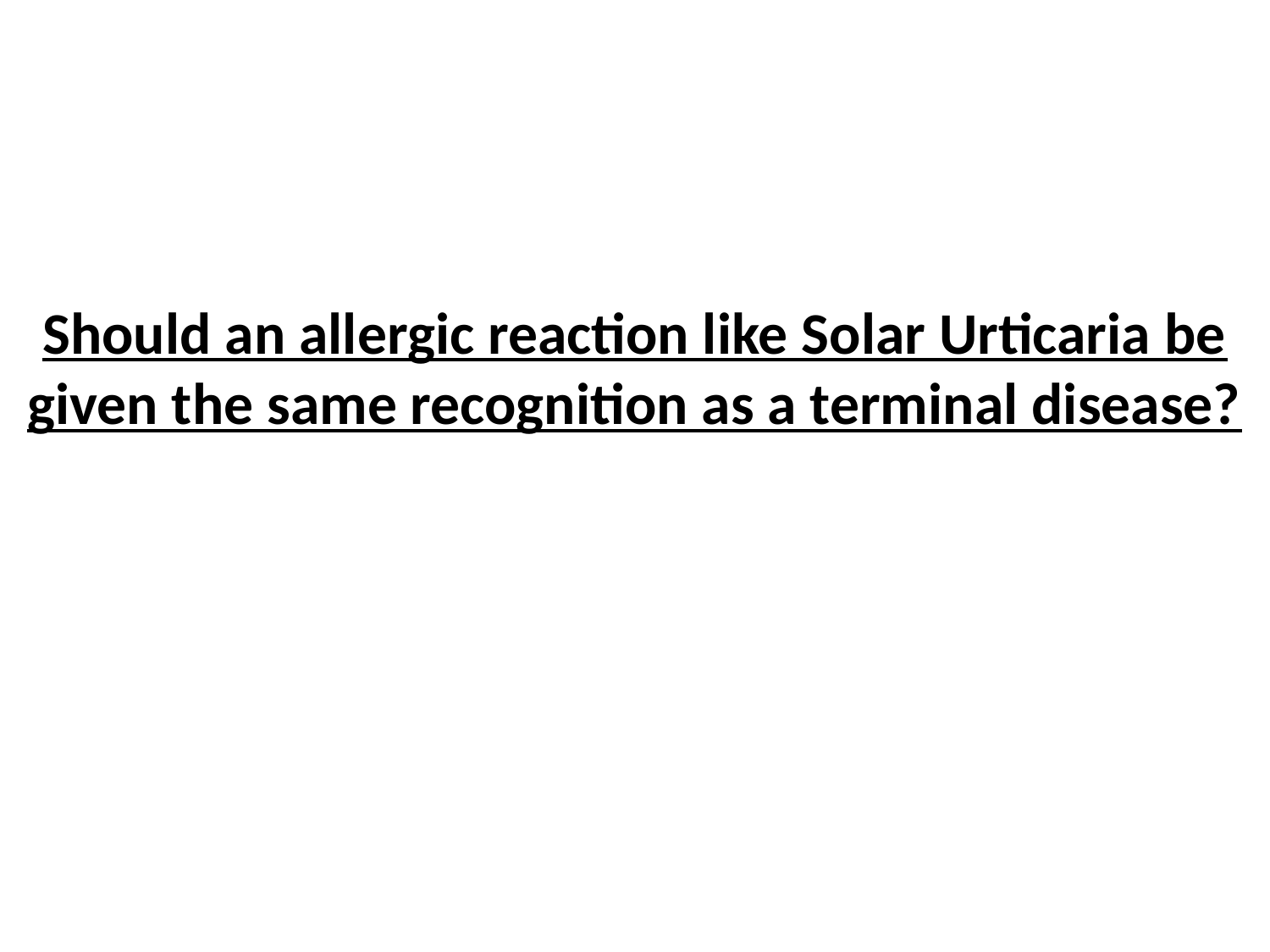

# Should an allergic reaction like Solar Urticaria be given the same recognition as a terminal disease?